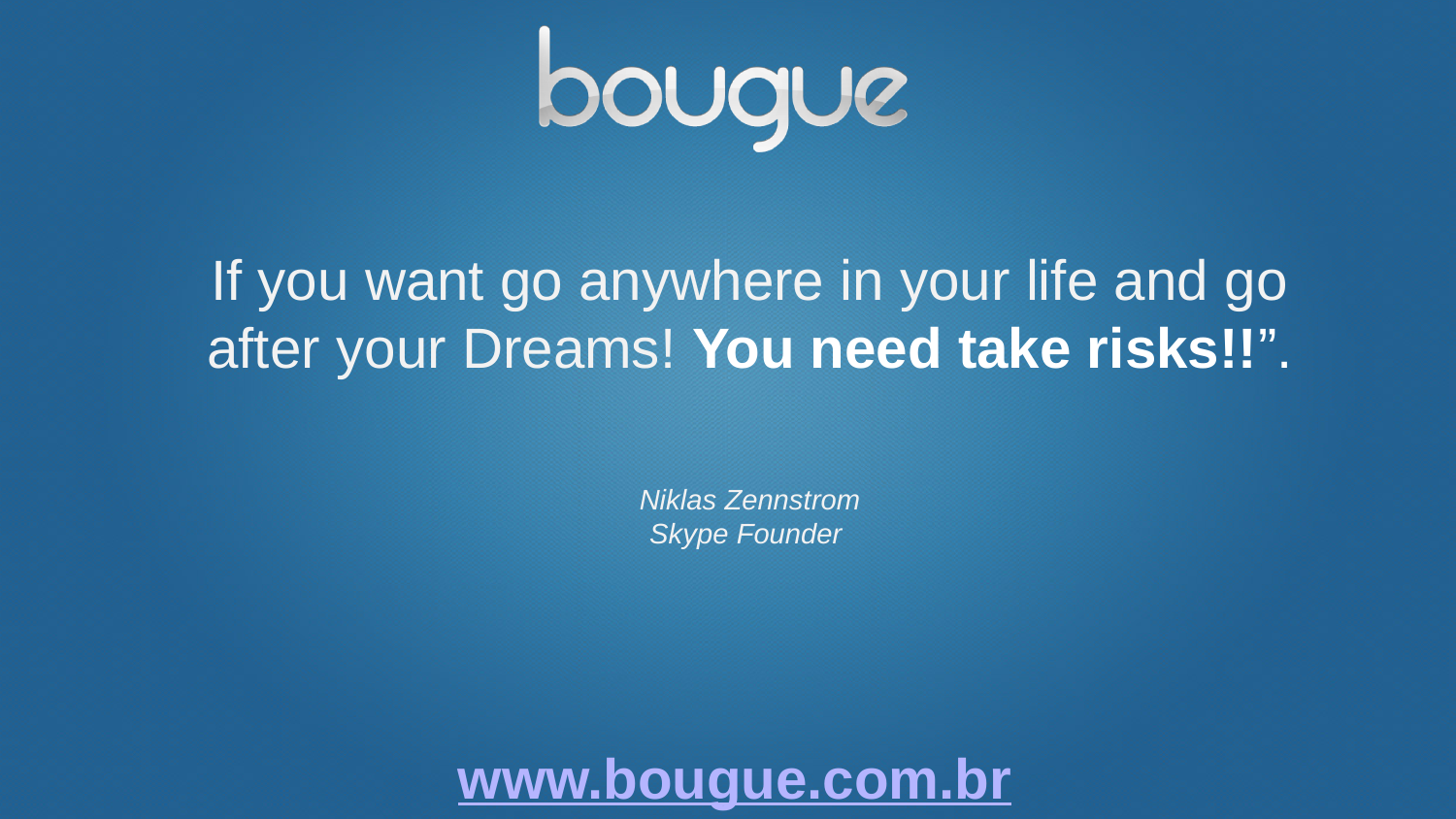

If you want go anywhere in your life and go after your Dreams! You need take risks!!”.
Niklas Zennstrom
Skype Founder
www.bougue.com.br